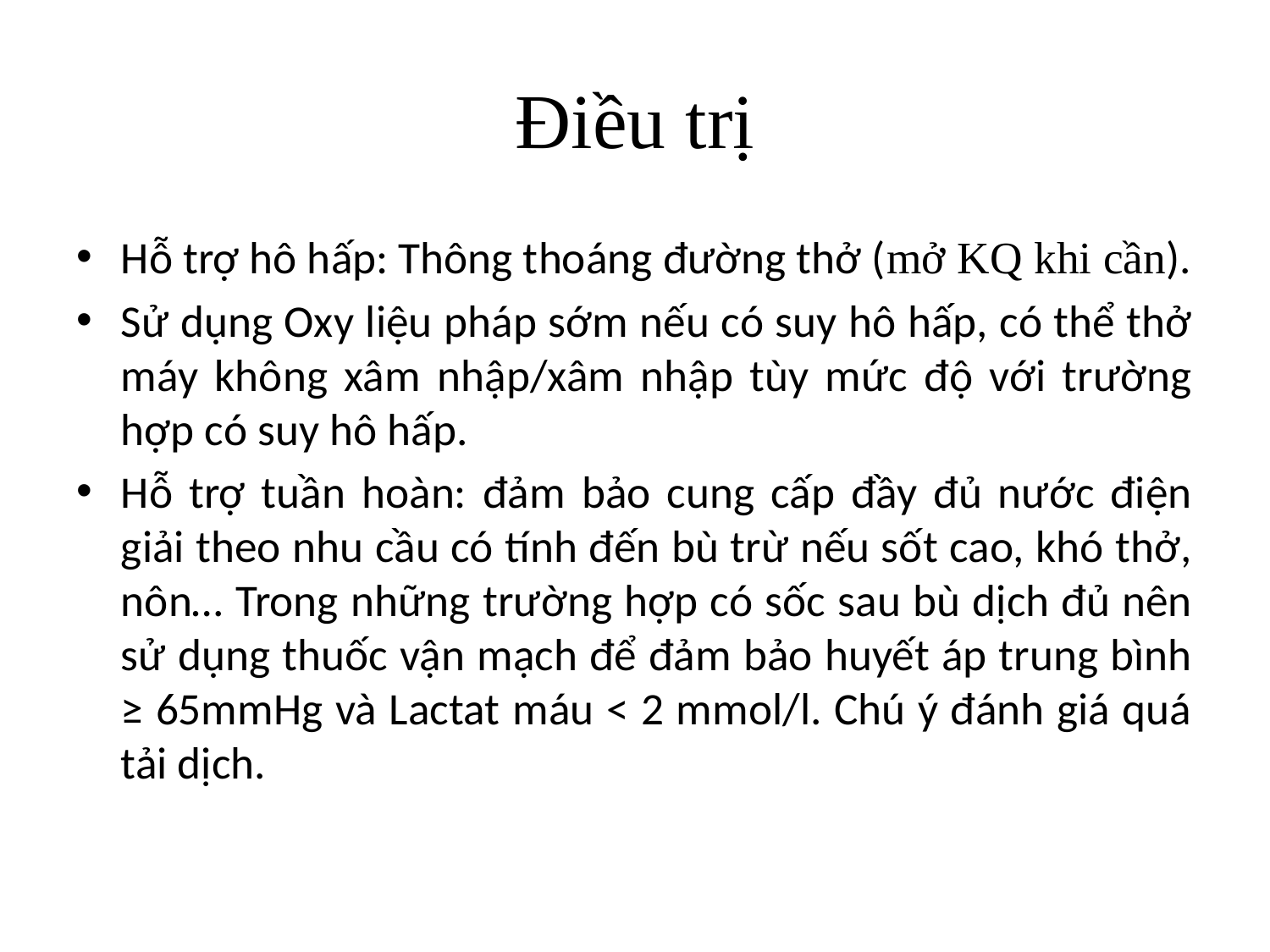

# Điều trị
Hỗ trợ hô hấp: Thông thoáng đường thở (mở KQ khi cần).
Sử dụng Oxy liệu pháp sớm nếu có suy hô hấp, có thể thở máy không xâm nhập/xâm nhập tùy mức độ với trường hợp có suy hô hấp.
Hỗ trợ tuần hoàn: đảm bảo cung cấp đầy đủ nước điện giải theo nhu cầu có tính đến bù trừ nếu sốt cao, khó thở, nôn… Trong những trường hợp có sốc sau bù dịch đủ nên sử dụng thuốc vận mạch để đảm bảo huyết áp trung bình ≥ 65mmHg và Lactat máu < 2 mmol/l. Chú ý đánh giá quá tải dịch.